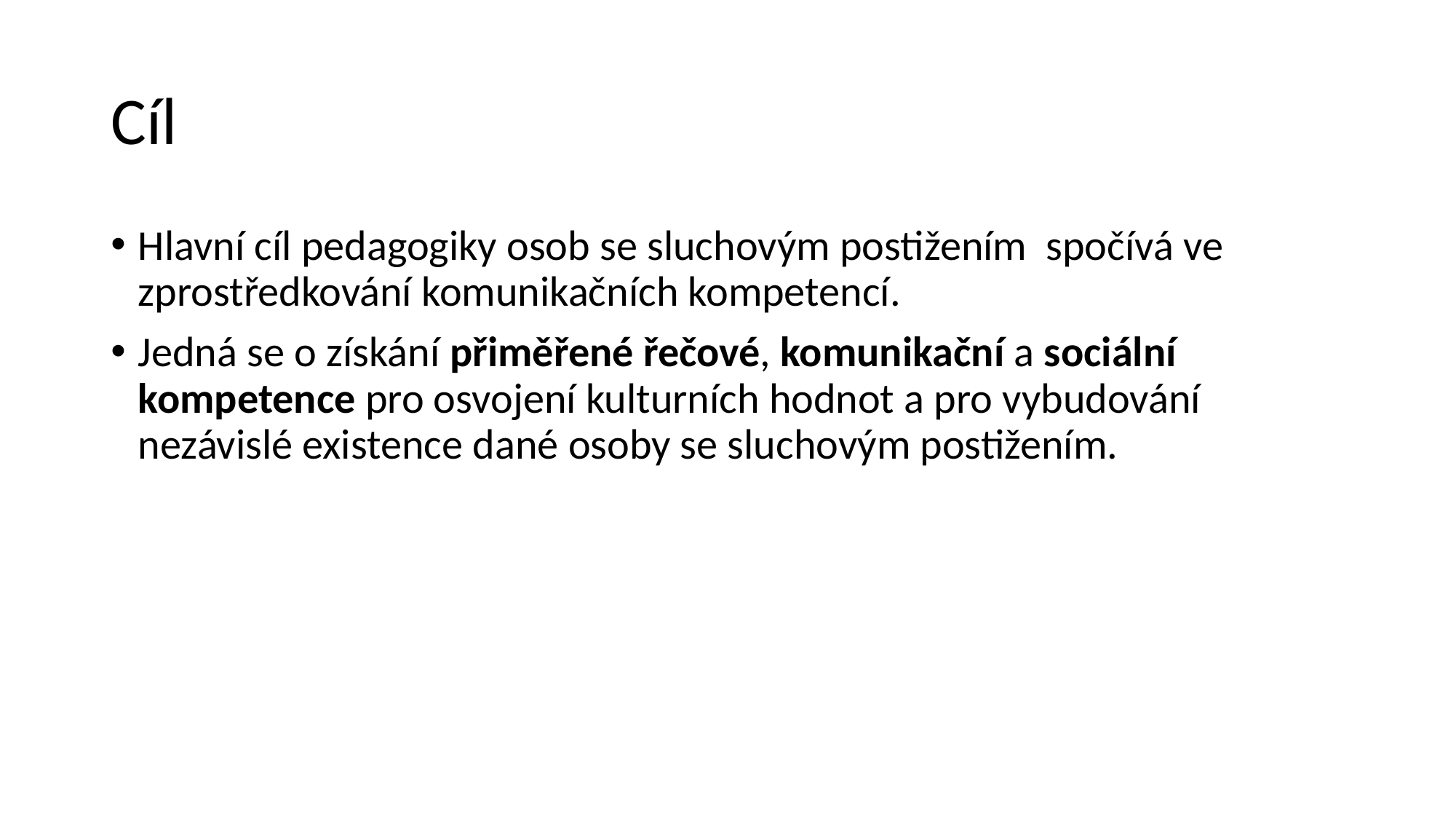

# Cíl
Hlavní cíl pedagogiky osob se sluchovým postižením  spočívá ve zprostředkování komunikačních kompetencí.
Jedná se o získání přiměřené řečové, komunikační a sociální kompetence pro osvojení kulturních hodnot a pro vybudování nezávislé existence dané osoby se sluchovým postižením.